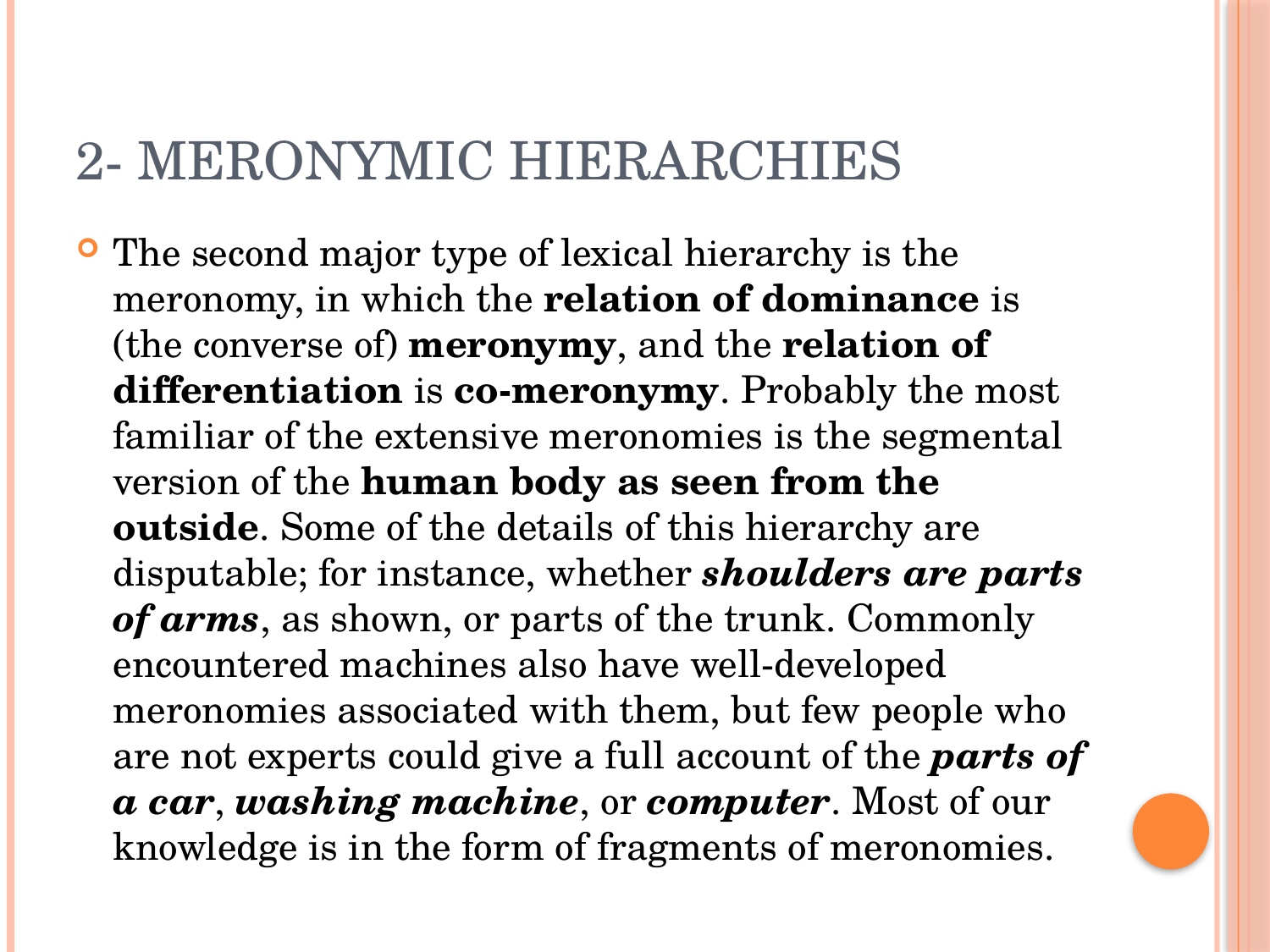

# 2- Meronymic hierarchies
The second major type of lexical hierarchy is the meronomy, in which the relation of dominance is (the converse of) meronymy, and the relation of differentiation is co-meronymy. Probably the most familiar of the extensive meronomies is the segmental version of the human body as seen from the outside. Some of the details of this hierarchy are disputable; for instance, whether shoulders are parts of arms, as shown, or parts of the trunk. Commonly encountered machines also have well-developed meronomies associated with them, but few people who are not experts could give a full account of the parts of a car, washing machine, or computer. Most of our knowledge is in the form of fragments of meronomies.